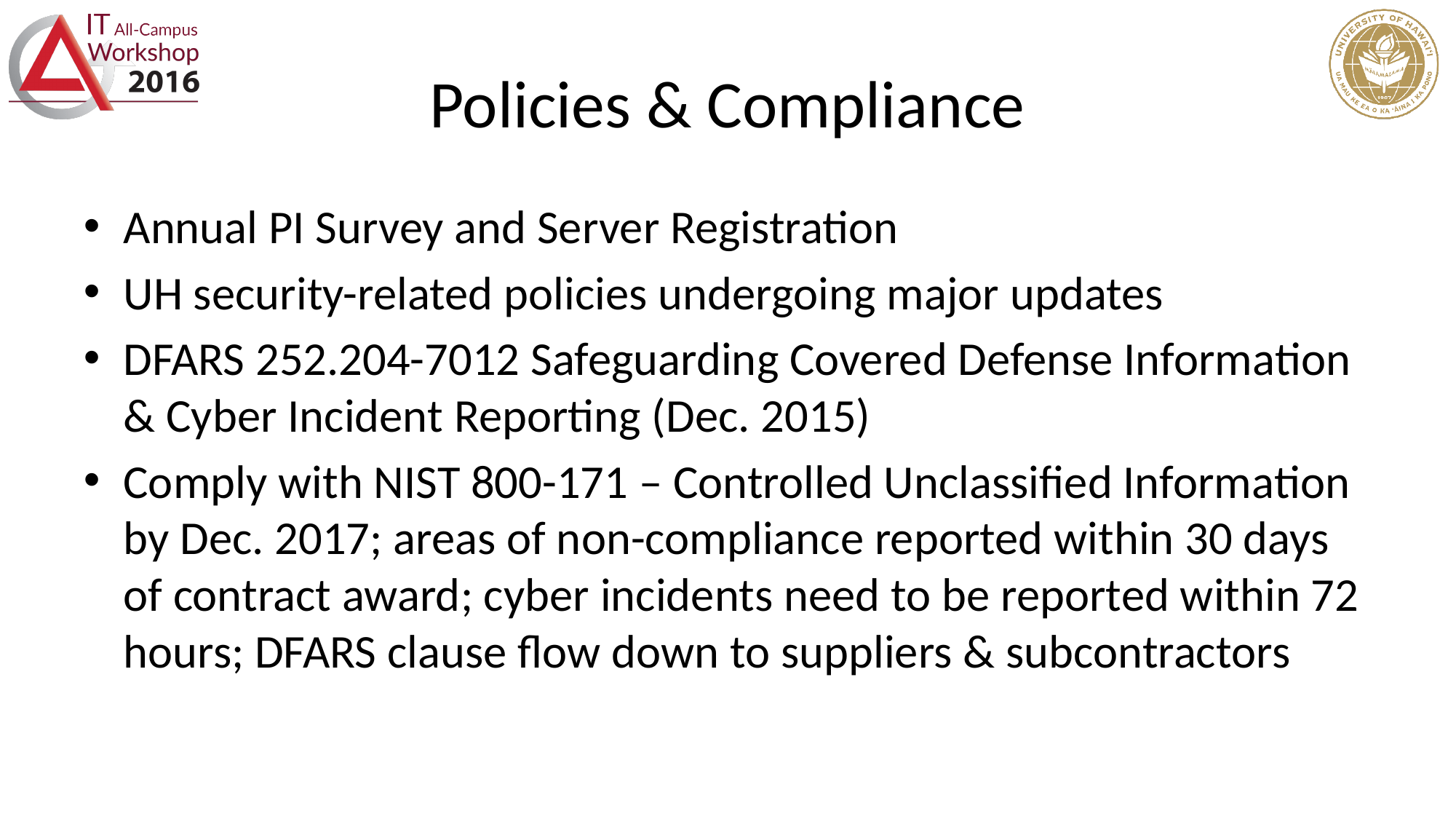

# Policies & Compliance
Annual PI Survey and Server Registration
UH security-related policies undergoing major updates
DFARS 252.204-7012 Safeguarding Covered Defense Information & Cyber Incident Reporting (Dec. 2015)
Comply with NIST 800-171 – Controlled Unclassified Information by Dec. 2017; areas of non-compliance reported within 30 days of contract award; cyber incidents need to be reported within 72 hours; DFARS clause flow down to suppliers & subcontractors